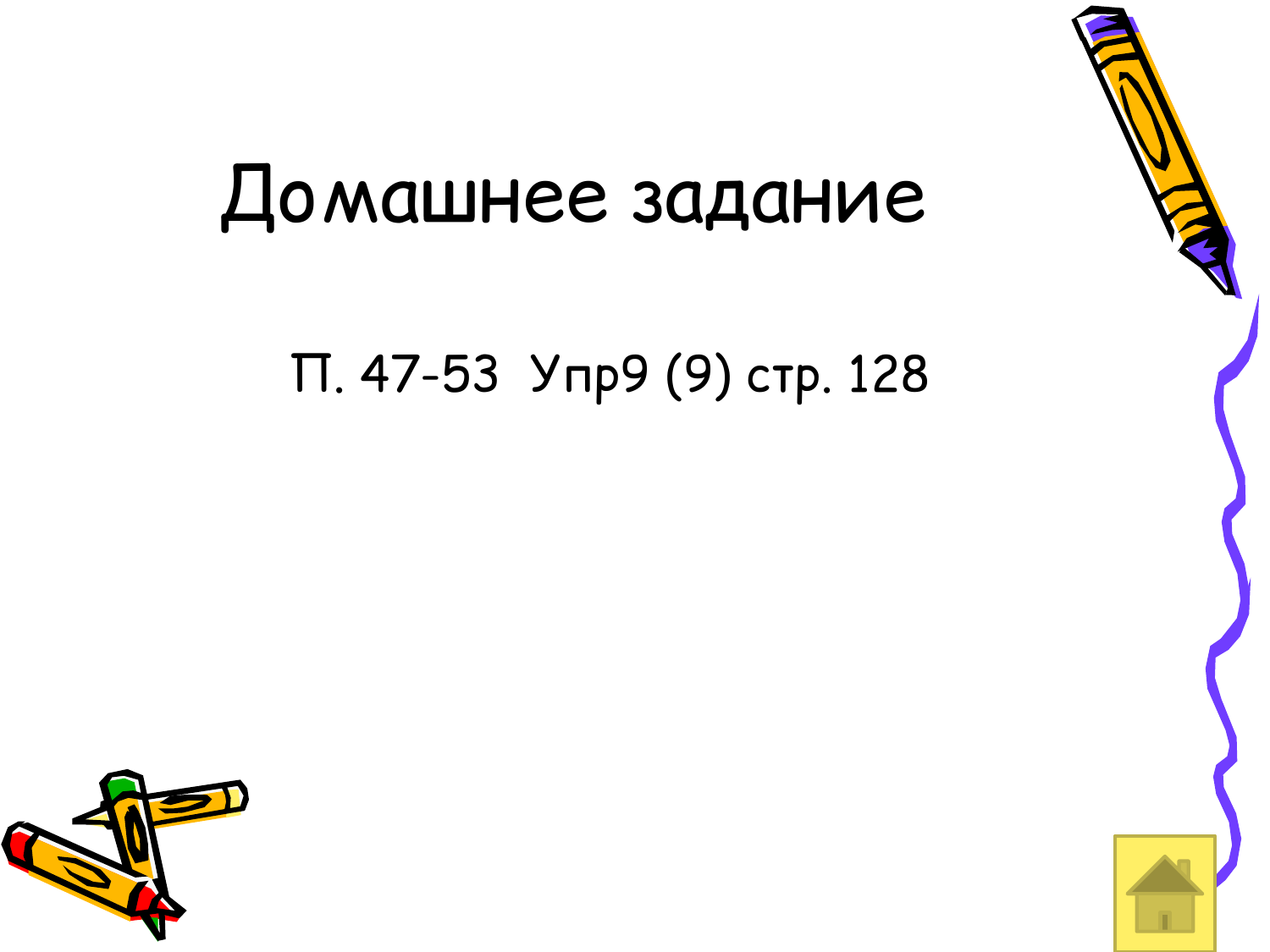

# Домашнее задание
П. 47-53  Упр9 (9) стр. 128